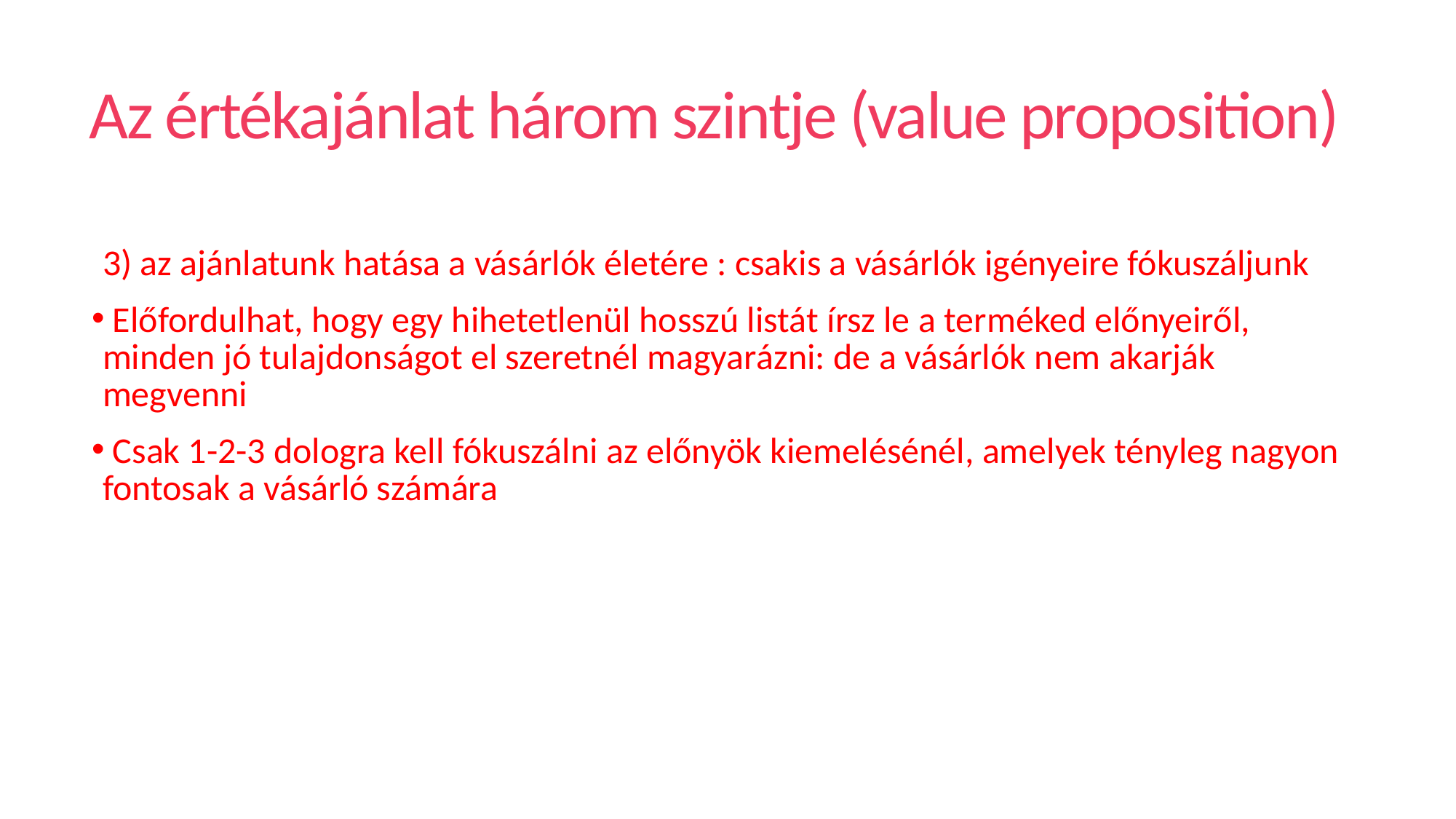

# Az értékajánlat három szintje (value proposition)
3) az ajánlatunk hatása a vásárlók életére : csakis a vásárlók igényeire fókuszáljunk
 Előfordulhat, hogy egy hihetetlenül hosszú listát írsz le a terméked előnyeiről, minden jó tulajdonságot el szeretnél magyarázni: de a vásárlók nem akarják megvenni
 Csak 1-2-3 dologra kell fókuszálni az előnyök kiemelésénél, amelyek tényleg nagyon fontosak a vásárló számára